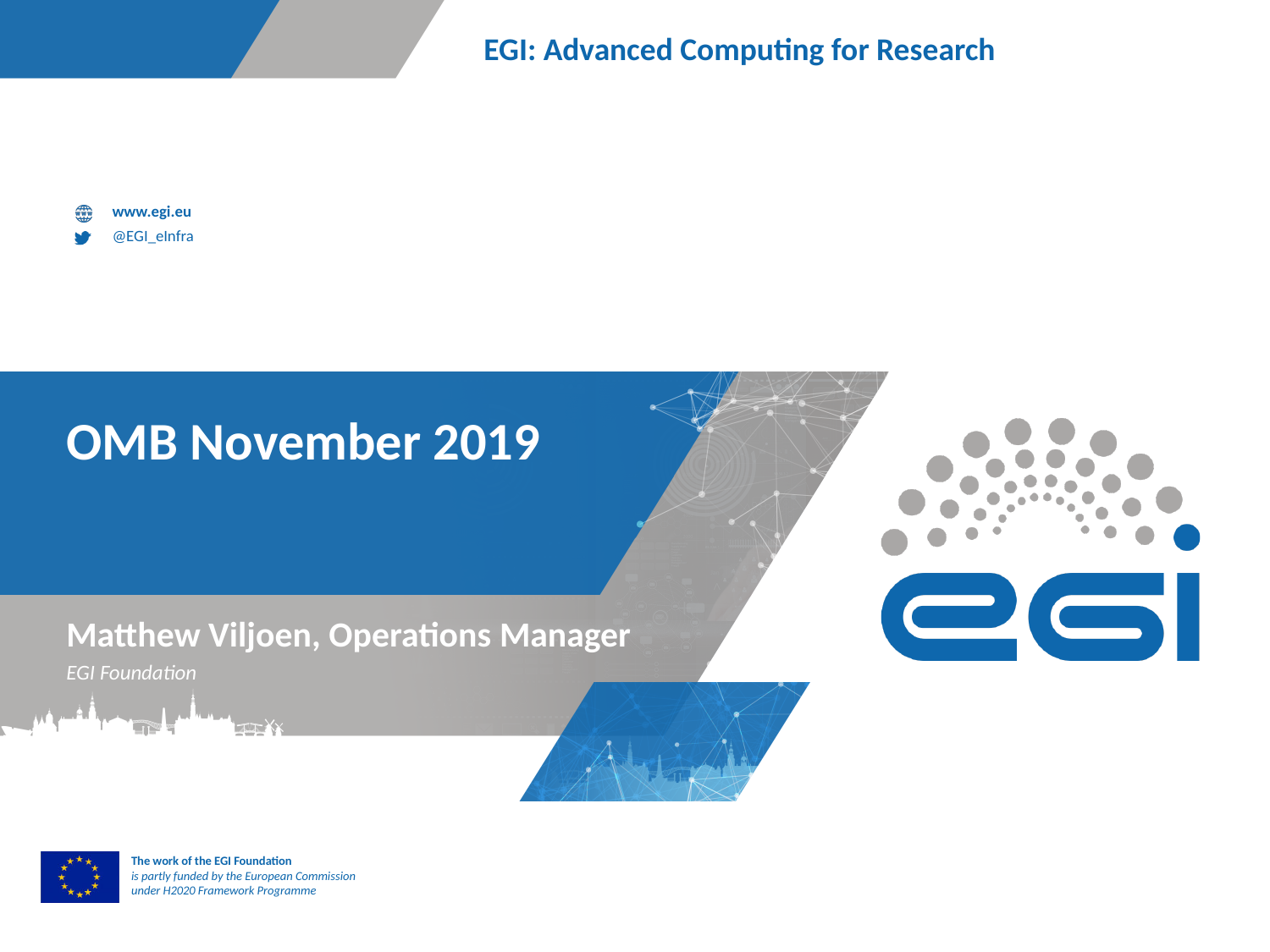

# OMB November 2019
Matthew Viljoen, Operations Manager
EGI Foundation